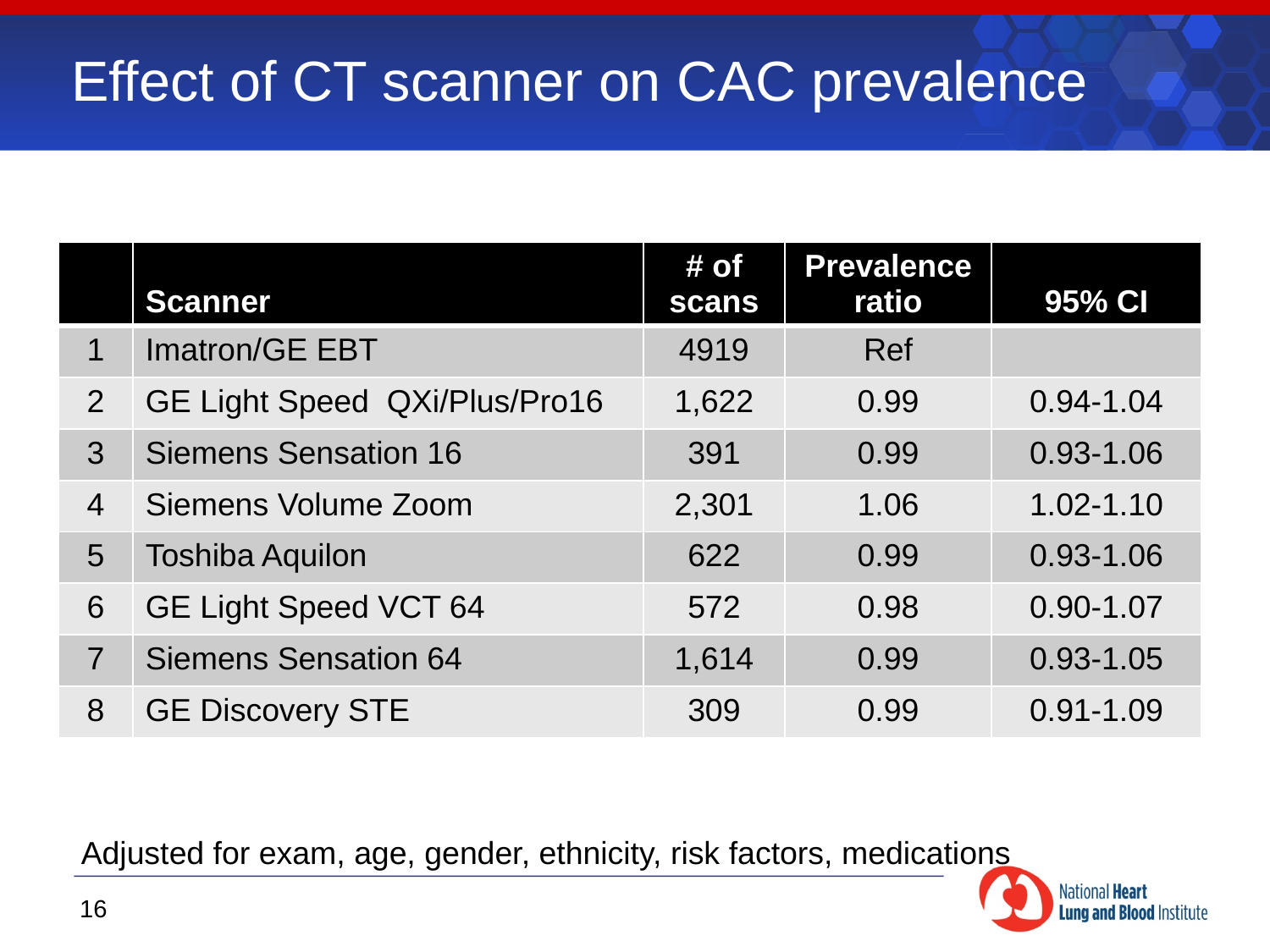

# Effect of CT scanner on CAC prevalence
|  | Scanner | # of scans | Prevalence ratio | 95% CI |
| --- | --- | --- | --- | --- |
| 1 | Imatron/GE EBT | 4919 | Ref |  |
| 2 | GE Light Speed QXi/Plus/Pro16 | 1,622 | 0.99 | 0.94-1.04 |
| 3 | Siemens Sensation 16 | 391 | 0.99 | 0.93-1.06 |
| 4 | Siemens Volume Zoom | 2,301 | 1.06 | 1.02-1.10 |
| 5 | Toshiba Aquilon | 622 | 0.99 | 0.93-1.06 |
| 6 | GE Light Speed VCT 64 | 572 | 0.98 | 0.90-1.07 |
| 7 | Siemens Sensation 64 | 1,614 | 0.99 | 0.93-1.05 |
| 8 | GE Discovery STE | 309 | 0.99 | 0.91-1.09 |
Adjusted for exam, age, gender, ethnicity, risk factors, medications
16